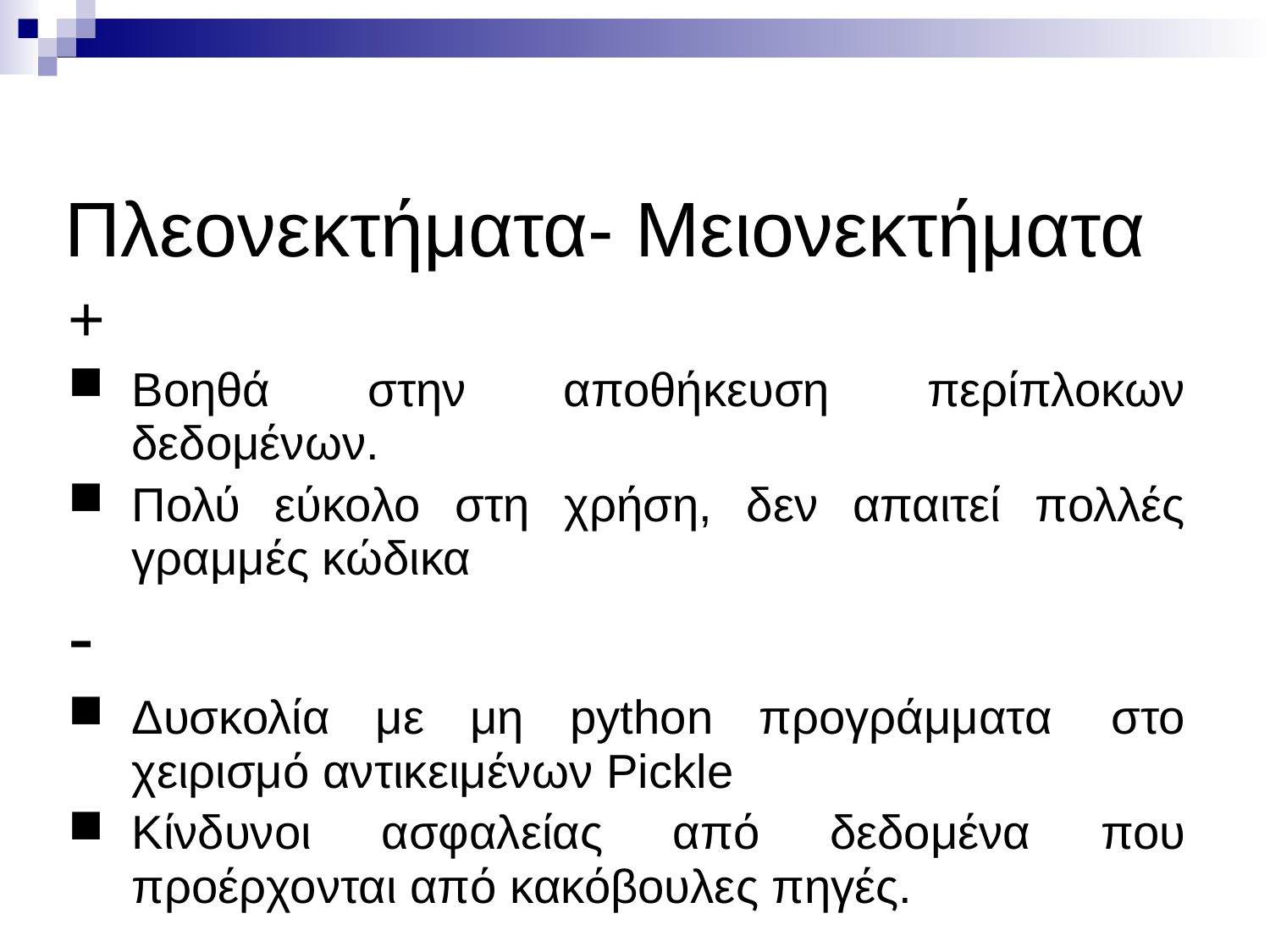

Πλεονεκτήματα- Μειονεκτήματα

+
Βοηθά στην αποθήκευση περίπλοκων δεδομένων.
Πολύ εύκολο στη χρήση, δεν απαιτεί πολλές γραμμές κώδικα
-
Δυσκολία με μη python προγράμματα  στο χειρισμό αντικειμένων Pickle
Κίνδυνοι ασφαλείας από δεδομένα που προέρχονται από κακόβουλες πηγές.